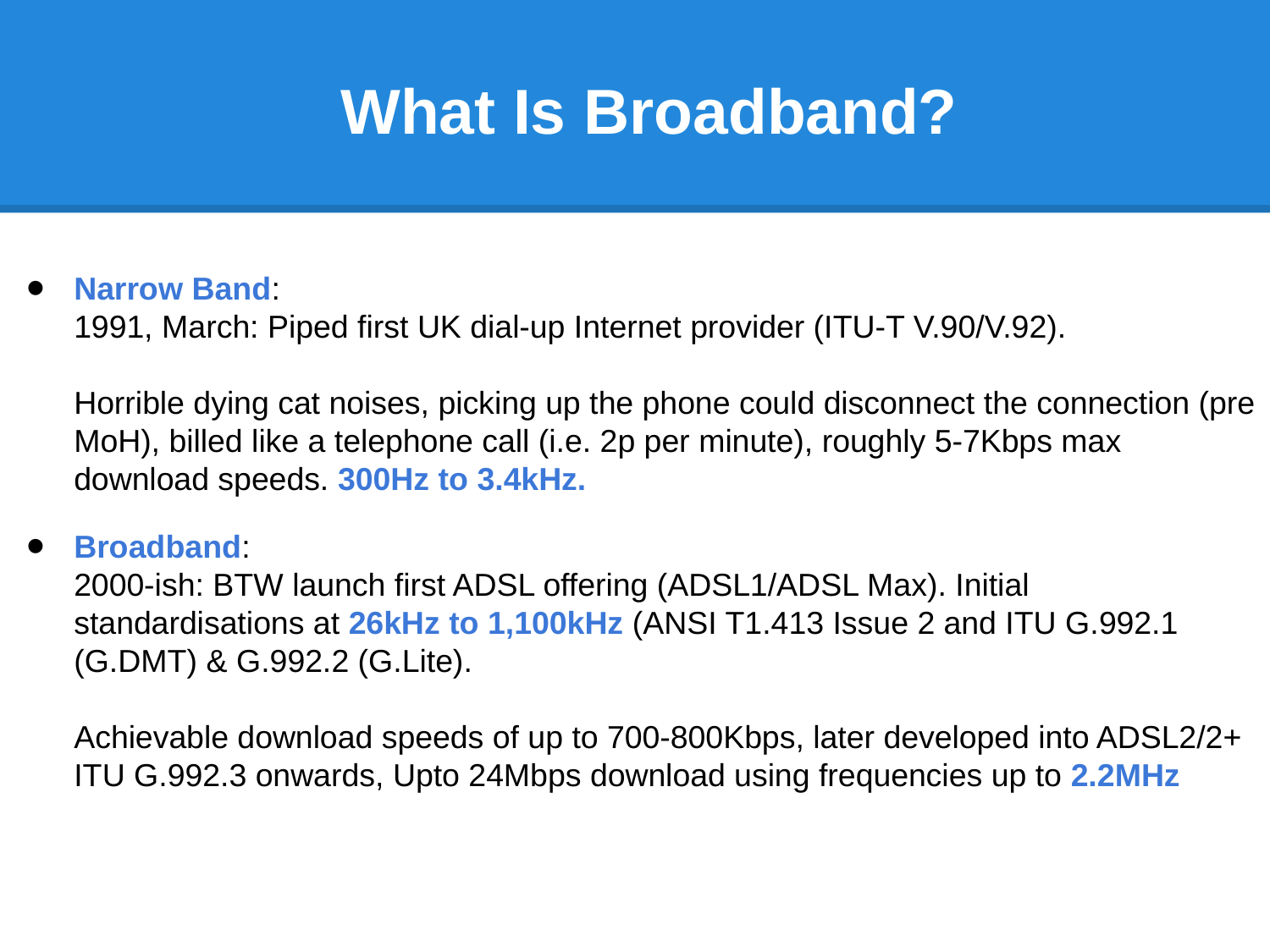

# What Is Broadband?

Narrow Band:
1991, March: Piped first UK dial-up Internet provider (ITU-T V.90/V.92).
Horrible dying cat noises, picking up the phone could disconnect the connection (pre MoH), billed like a telephone call (i.e. 2p per minute), roughly 5-7Kbps max download speeds. 300Hz to 3.4kHz.

Broadband:
2000-ish: BTW launch first ADSL offering (ADSL1/ADSL Max). Initial standardisations at 26kHz to 1,100kHz (ANSI T1.413 Issue 2 and ITU G.992.1 (G.DMT) & G.992.2 (G.Lite).
Achievable download speeds of up to 700-800Kbps, later developed into ADSL2/2+ ITU G.992.3 onwards, Upto 24Mbps download using frequencies up to 2.2MHz